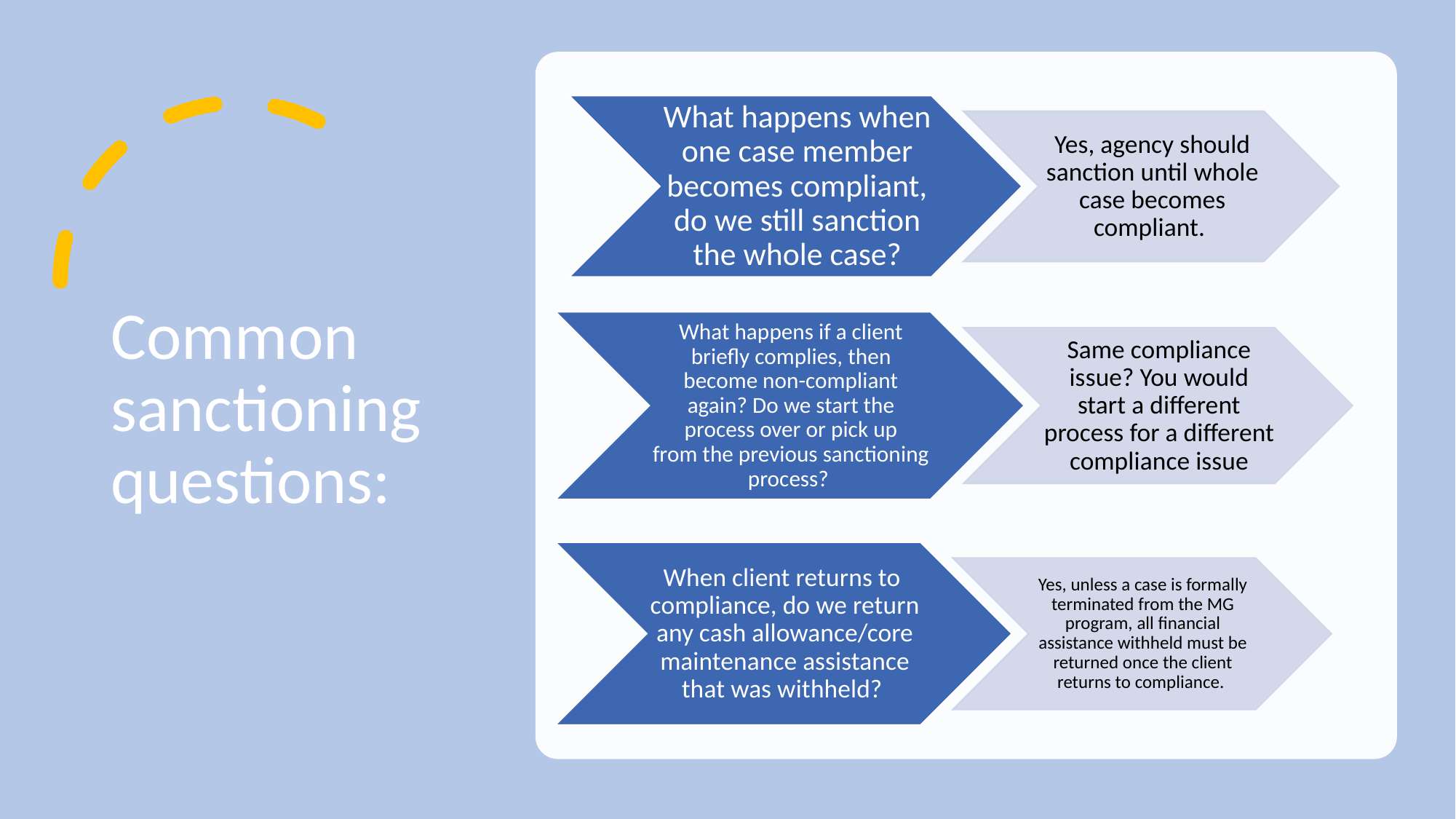

What happens when one case member becomes compliant, do we still sanction the whole case?
Yes, agency should sanction until whole case becomes compliant.
What happens if a client briefly complies, then become non-compliant again? Do we start the process over or pick up from the previous sanctioning process?
Same compliance issue? You would start a different process for a different compliance issue

# Common sanctioning questions:

When client returns to  compliance, do we return any cash allowance/core maintenance assistance that was withheld?
Yes, unless a case is formally terminated from the MG program, all financial assistance withheld must be returned once the client returns to compliance.